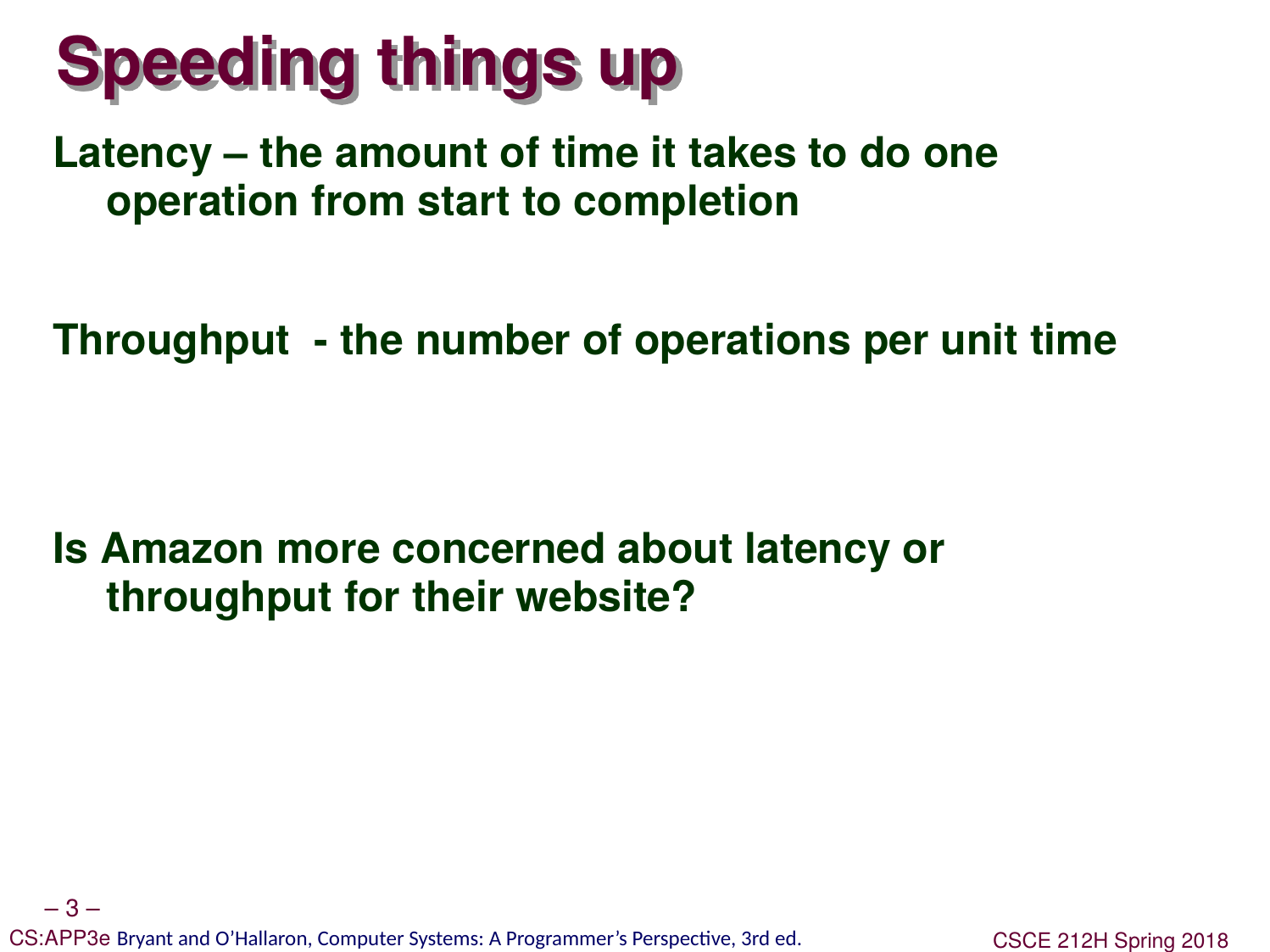

# Speeding things up
Latency – the amount of time it takes to do one operation from start to completion

Throughput  - the number of operations per unit time

Is Amazon more concerned about latency or throughput for their website?